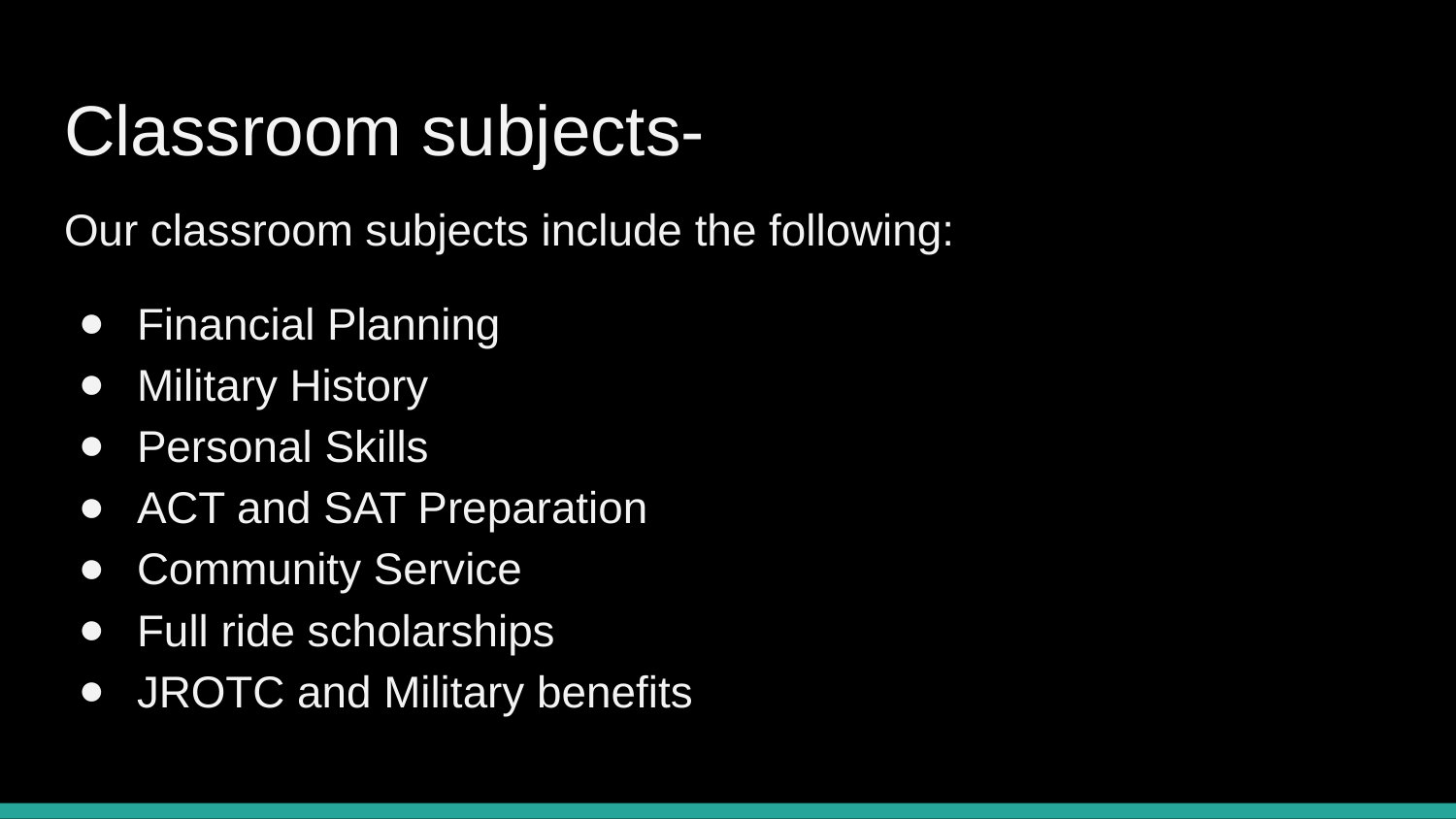

# Classroom subjects-
Our classroom subjects include the following:
Financial Planning
Military History
Personal Skills
ACT and SAT Preparation
Community Service
Full ride scholarships
JROTC and Military benefits